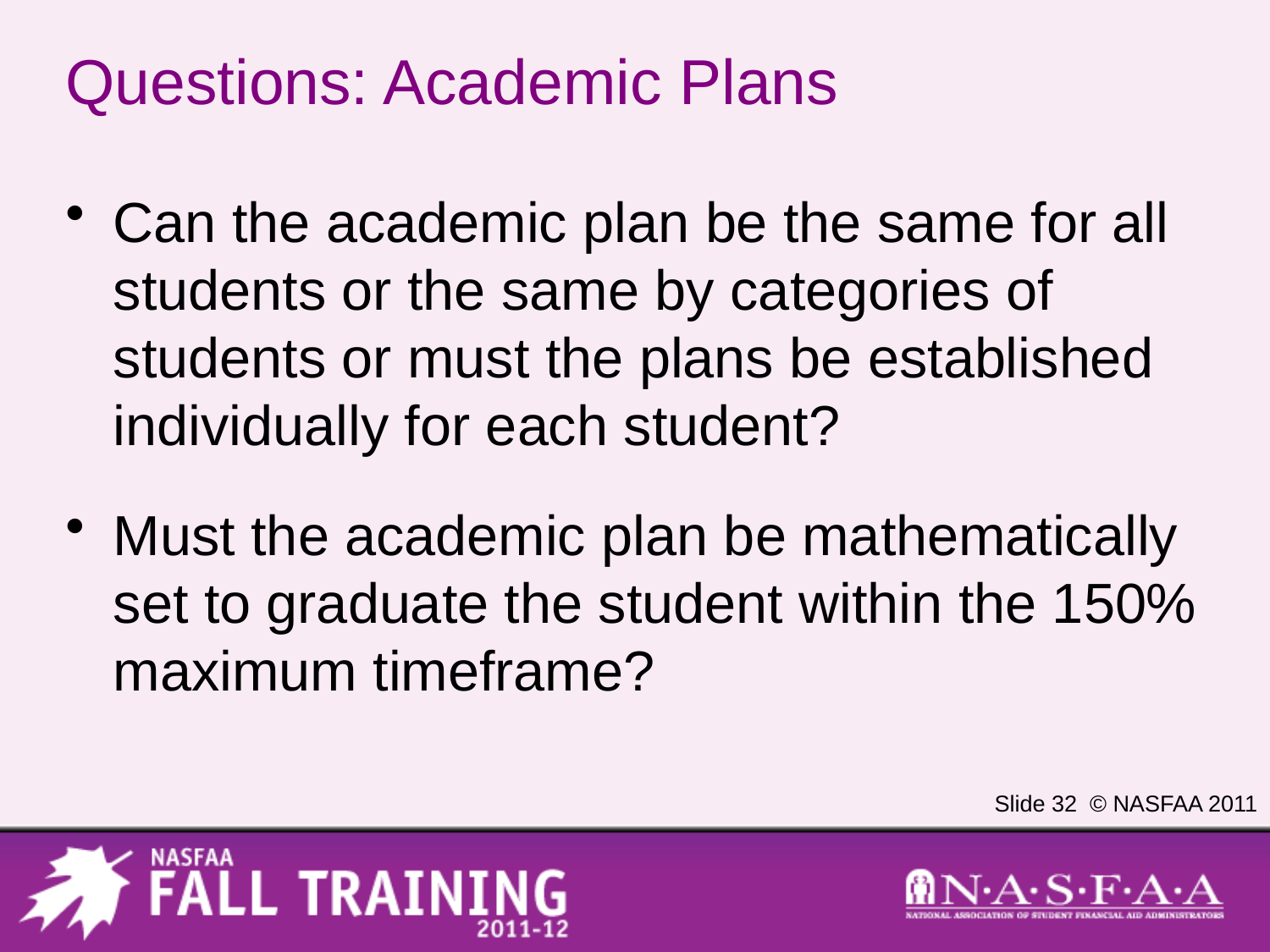

# Questions: Academic Plans
Can the academic plan be the same for all students or the same by categories of students or must the plans be established individually for each student?
Must the academic plan be mathematically set to graduate the student within the 150% maximum timeframe?